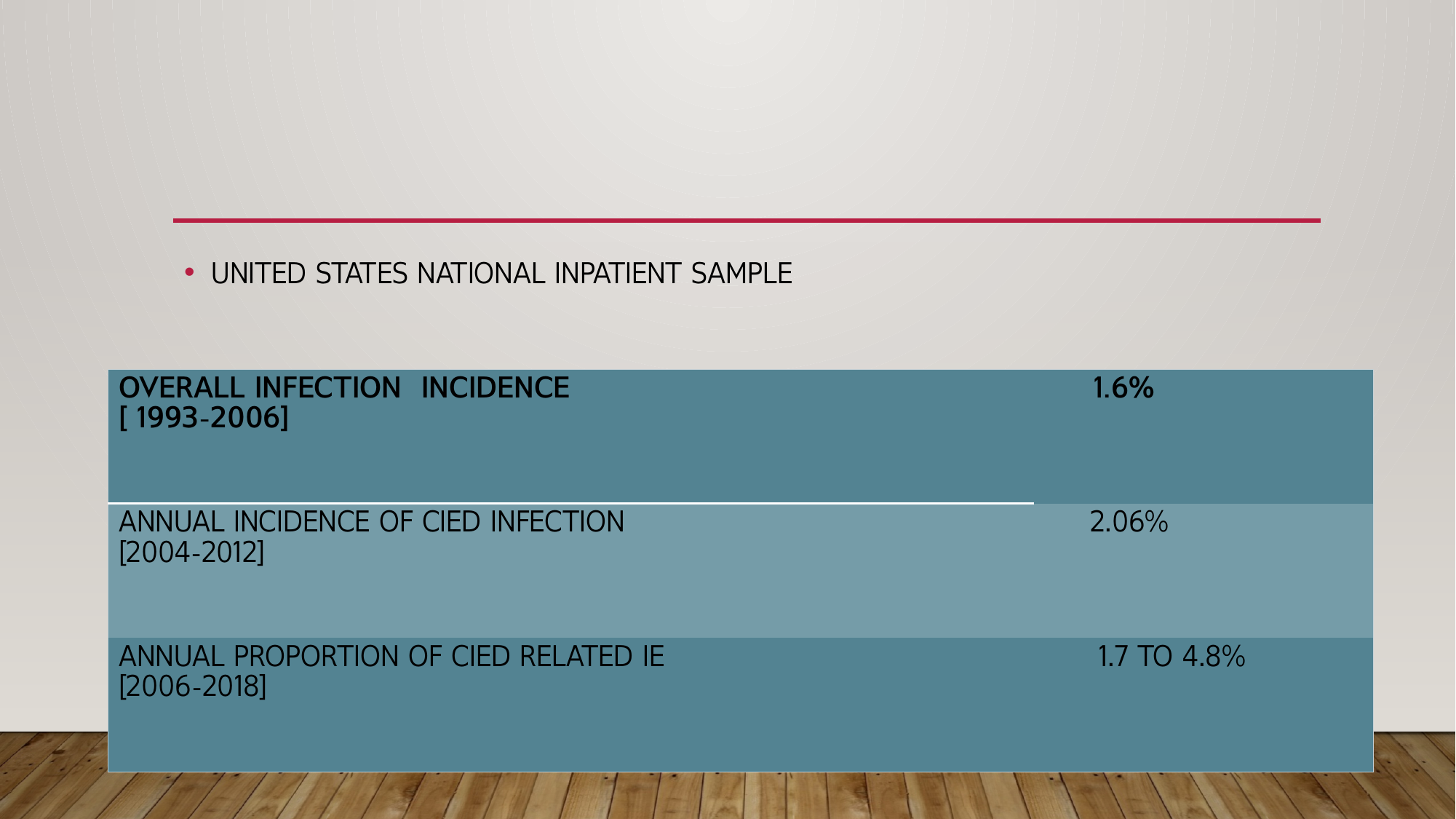

UNITED STATES NATIONAL INPATIENT SAMPLE

| OVERALL INFECTION INCIDENCE [ 1993-2006] | 1.6% |
| --- | --- |
| ANNUAL INCIDENCE OF CIED INFECTION [2004-2012] | 2.06% |
| ANNUAL PROPORTION OF CIED RELATED IE [2006-2018] | 1.7 TO 4.8% |